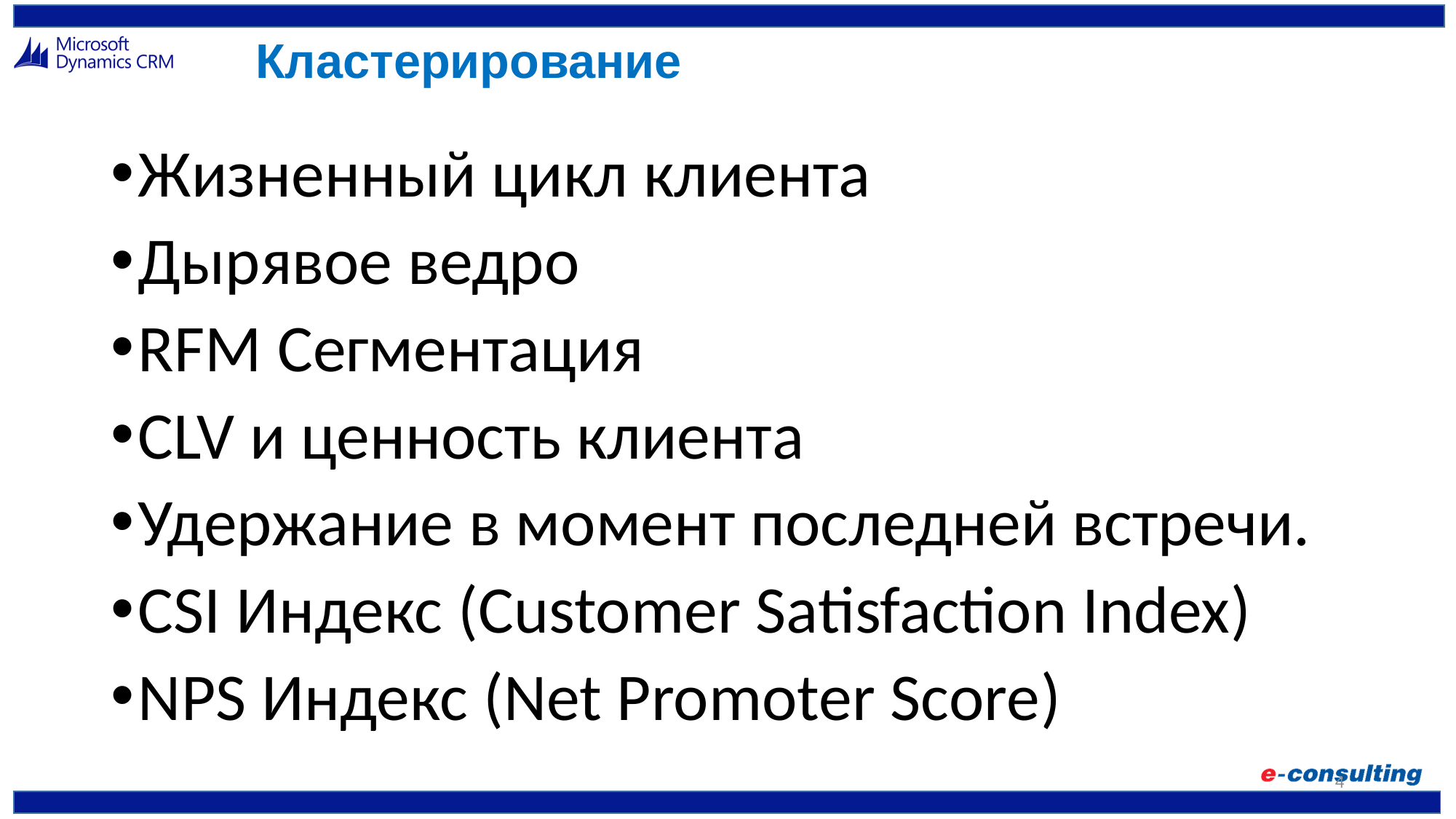

# Кластерирование
Жизненный цикл клиента
Дырявое ведро
RFM Сегментация
CLV и ценность клиента
Удержание в момент последней встречи.
CSI Индекс (Customer Satisfaction Index)
NPS Индекс (Net Promoter Score)

4